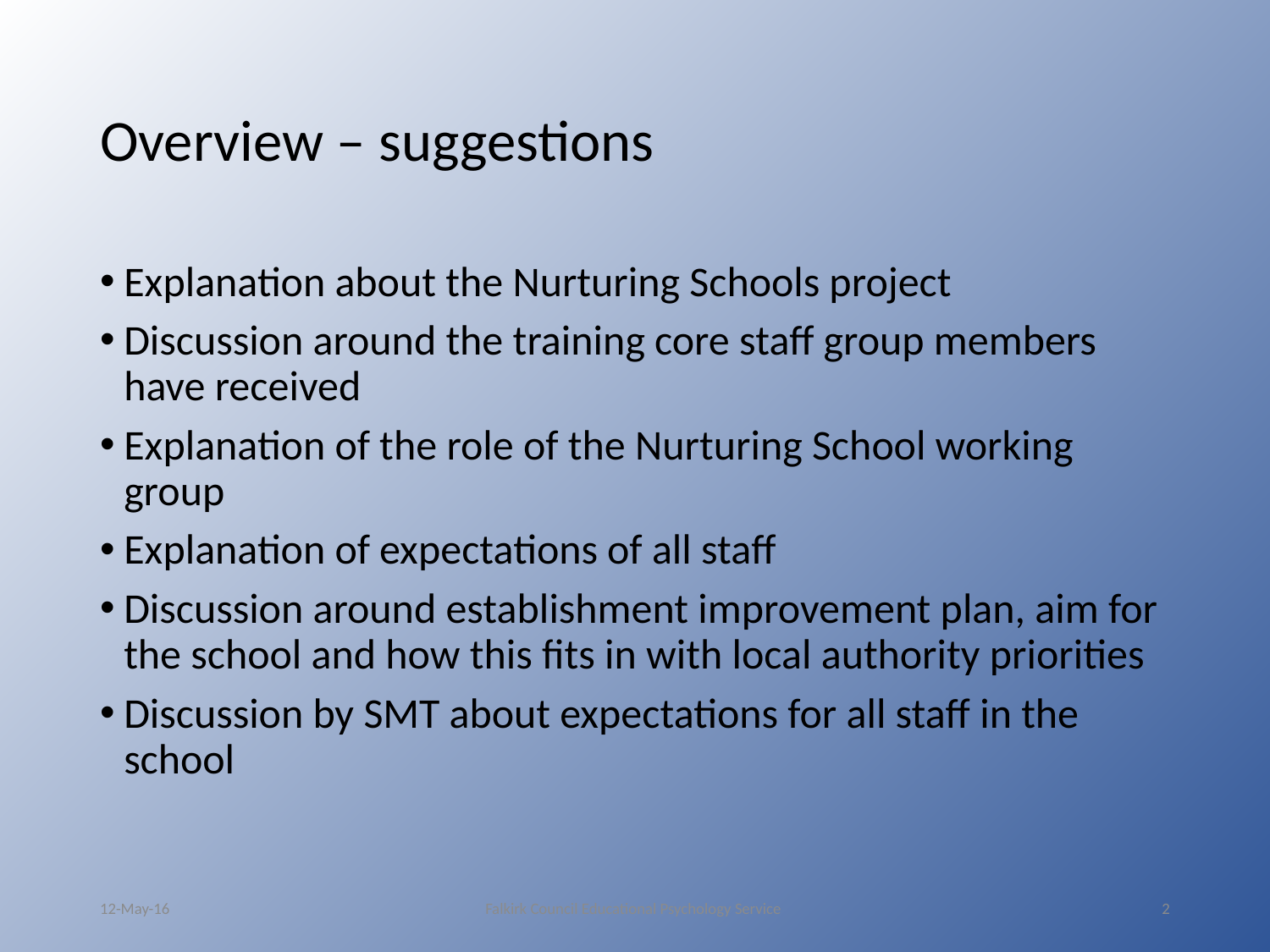

# Overview – suggestions
Explanation about the Nurturing Schools project
Discussion around the training core staff group members have received
Explanation of the role of the Nurturing School working group
Explanation of expectations of all staff
Discussion around establishment improvement plan, aim for the school and how this fits in with local authority priorities
Discussion by SMT about expectations for all staff in the school

12-May-16
Falkirk Council Educational Psychology Service
2